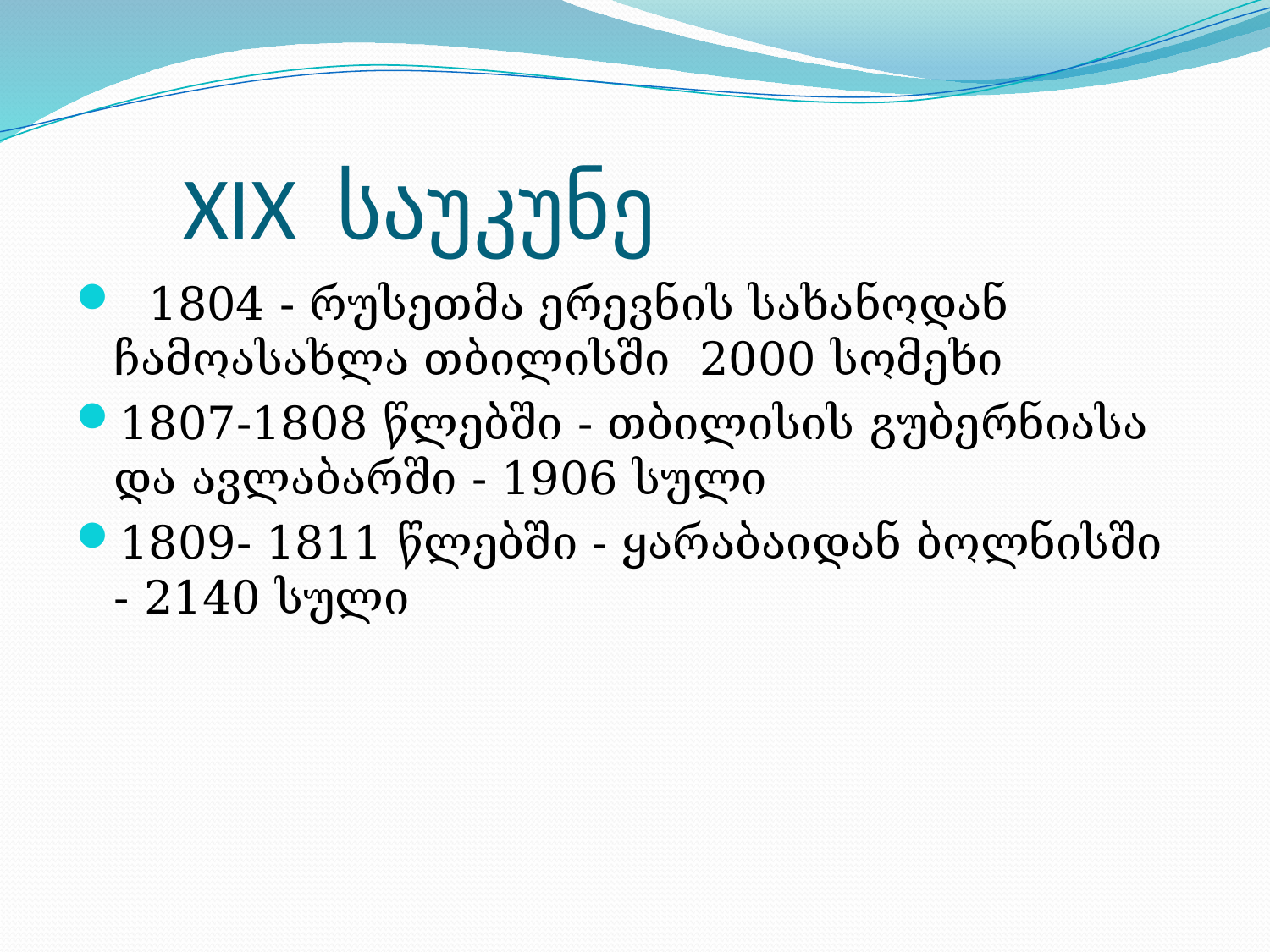

# XIX  საუკუნე
  1804 - რუსეთმა ერევნის სახანოდან ჩამოასახლა თბილისში  2000 სომეხი
1807-1808 წლებში - თბილისის გუბერნიასა და ავლაბარში - 1906 სული
1809- 1811 წლებში - ყარაბაიდან ბოლნისში - 2140 სული